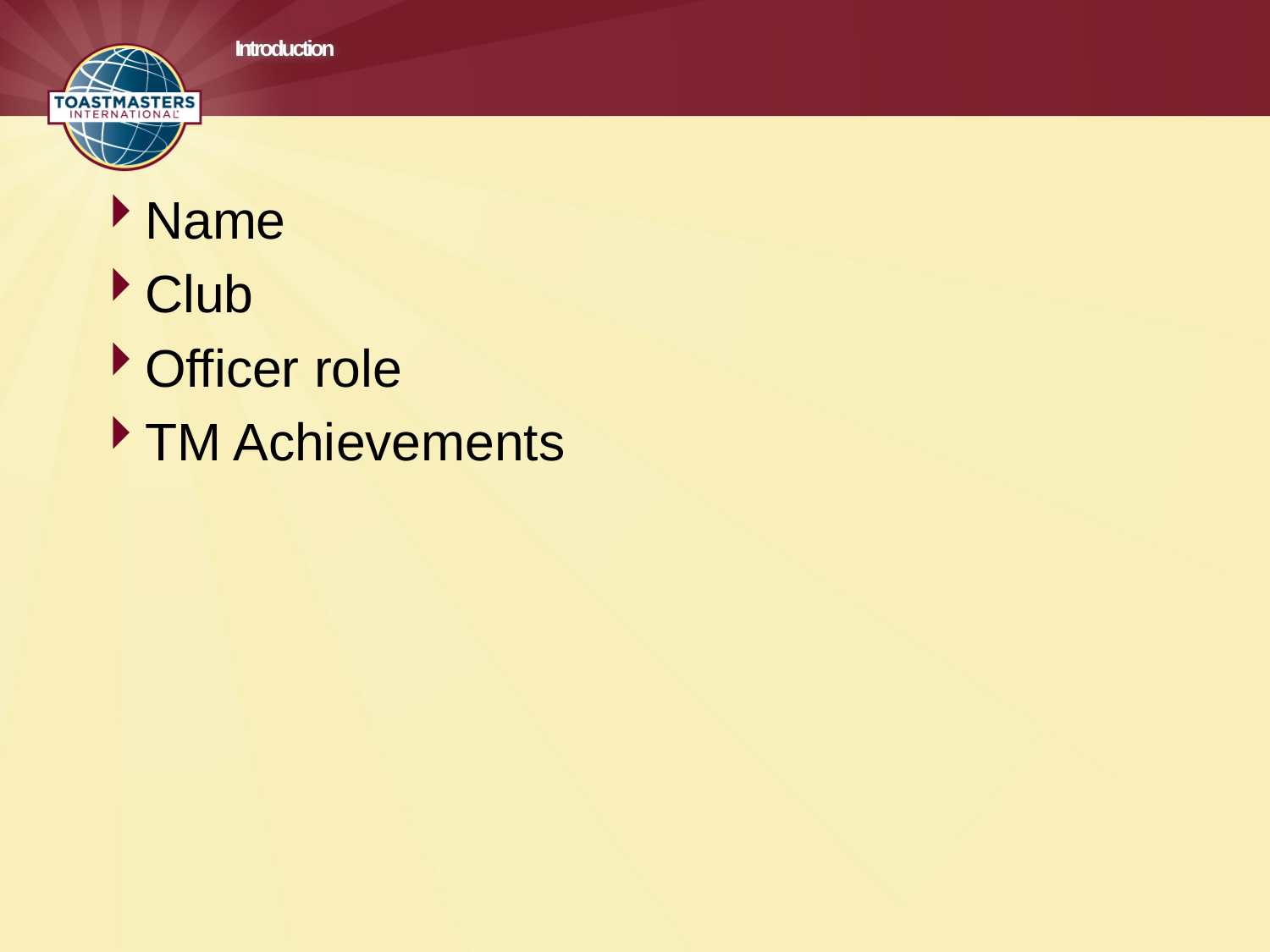

# Introduction
Name
Club
Officer role
TM Achievements